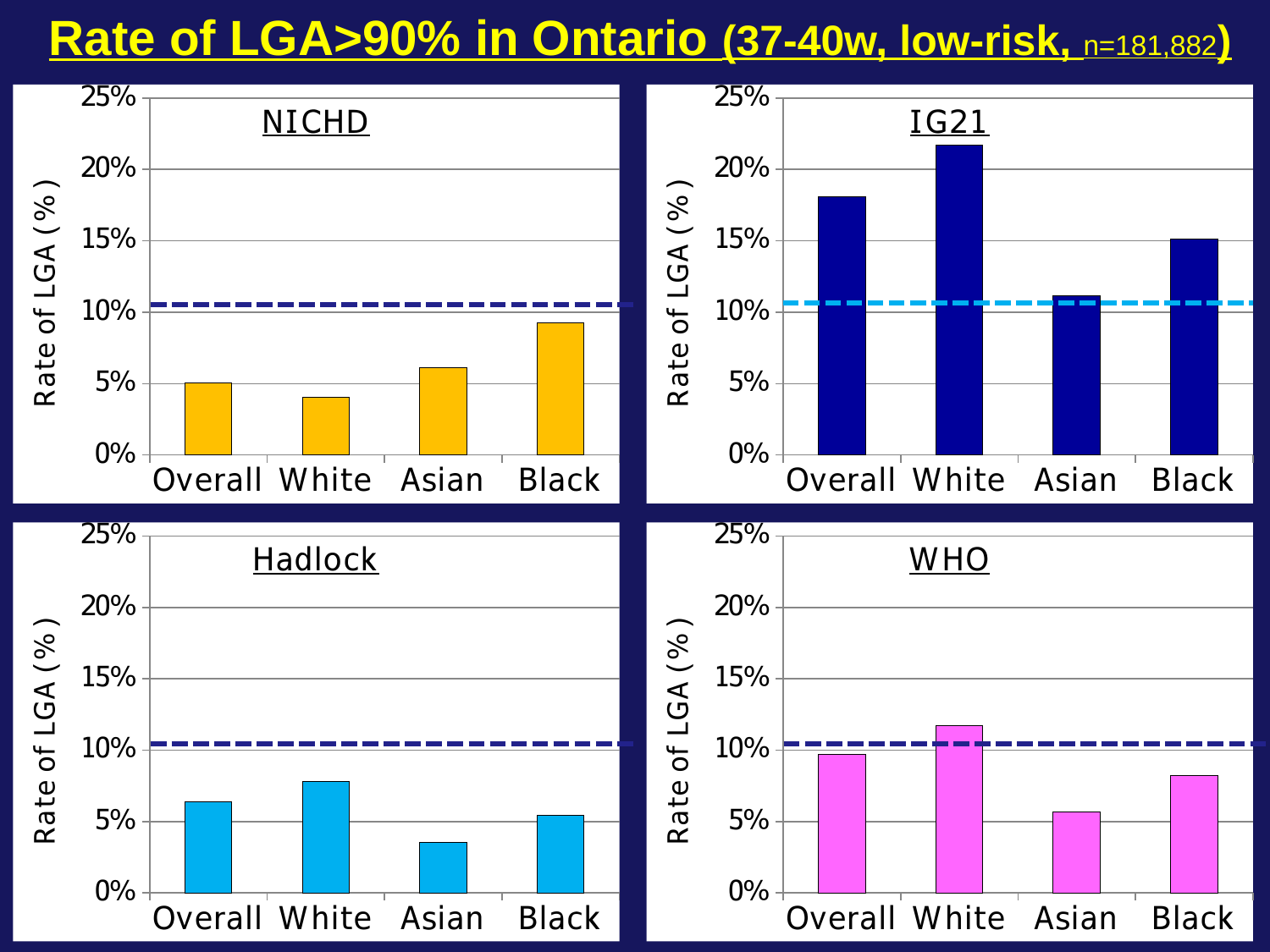

Rate of LGA>90% in Ontario (37-40w, low-risk, n=181,882)

### Chart:

| Category | NICHD |
|---|---|
| Overall | 0.050327915597376705 |
| White | 0.040626469758254145 |
| Asian | 0.06115633891874807 |
| Black | 0.09266071115782101 |

### Chart:

| Category | IG21 |
|---|---|
| Overall | 0.18074905708096475 |
| White | 0.21696924089925707 |
| Asian | 0.11182026557066077 |
| Black | 0.15107724645296913 |

### Chart:

| Category | Hadlock |
|---|---|
| Overall | 0.06355219318019378 |
| White | 0.07786661649891834 |
| Asian | 0.035152545052165675 |
| Black | 0.05421264669819583 |

### Chart:

| Category | WHO |
|---|---|
| Overall | 0.09694747143752541 |
| White | 0.11743015708776221 |
| Asian | 0.056789440404679085 |
| Black | 0.08232615169031353 |